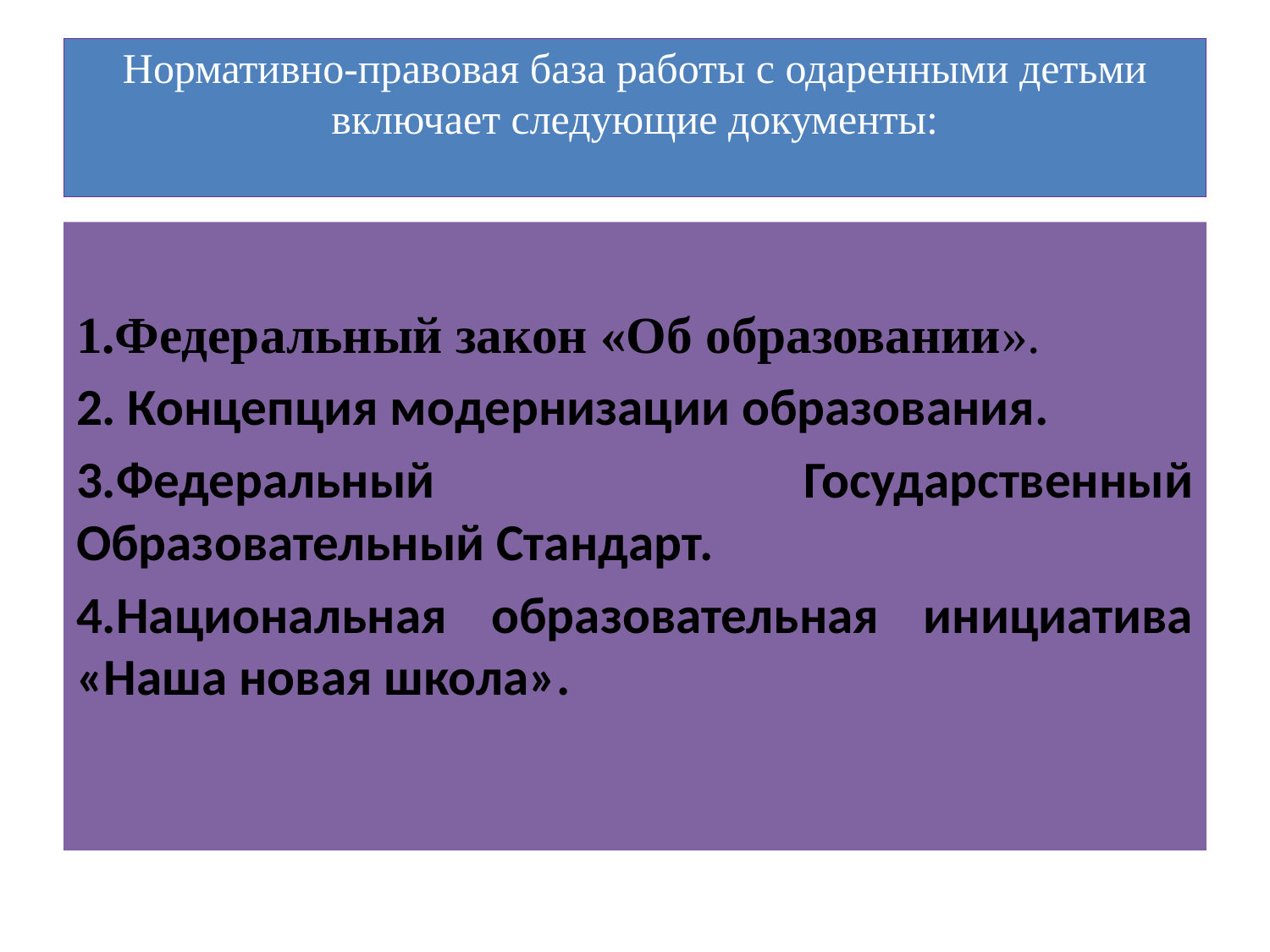

# Нормативно-правовая база работы с одаренными детьми включает следующие документы:

1.Федеральный закон «Об образовании».
2. Концепция модернизации образования.
3.Федеральный Государственный Образовательный Стандарт.
4.Национальная образовательная инициатива «Наша новая школа».